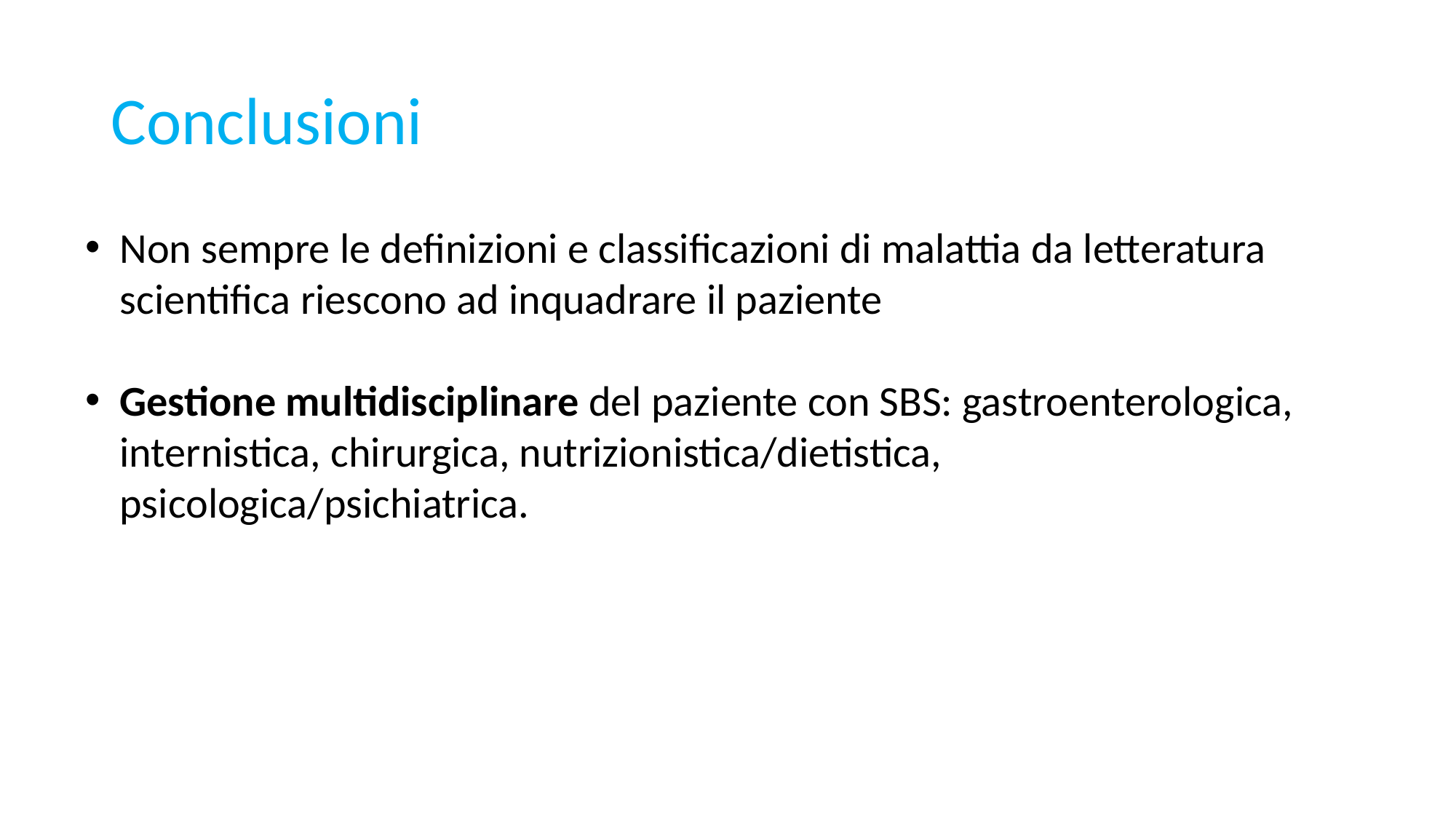

# Conclusioni
Non sempre le definizioni e classificazioni di malattia da letteratura scientifica riescono ad inquadrare il paziente

Gestione multidisciplinare del paziente con SBS: gastroenterologica, internistica, chirurgica, nutrizionistica/dietistica, psicologica/psichiatrica.